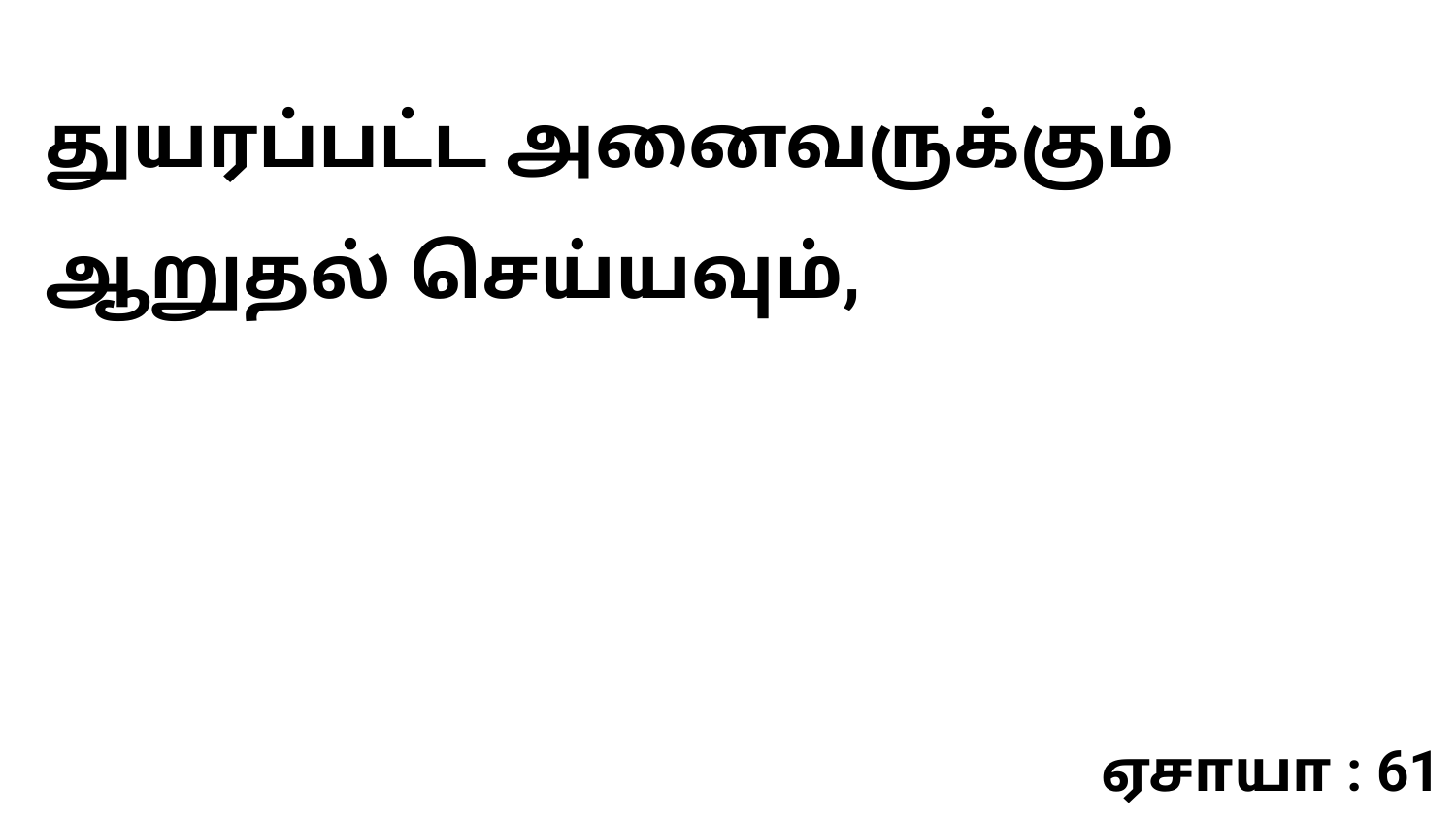

துயரப்பட்ட அனைவருக்கும் ஆறுதல் செய்யவும்,
ஏசாயா : 61